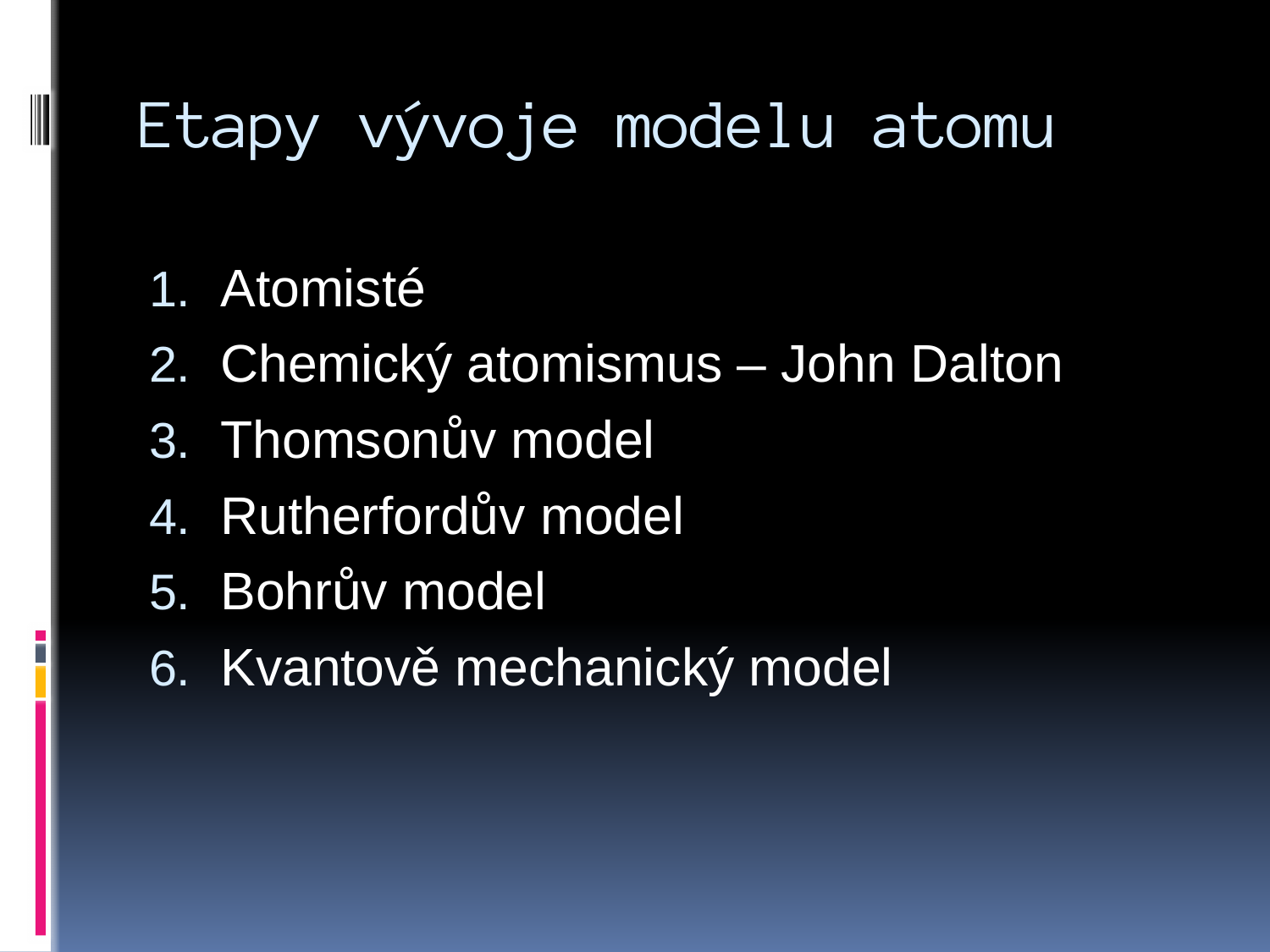

# Etapy vývoje modelu atomu
Atomisté
Chemický atomismus – John Dalton
Thomsonův model
Rutherfordův model
Bohrův model
Kvantově mechanický model